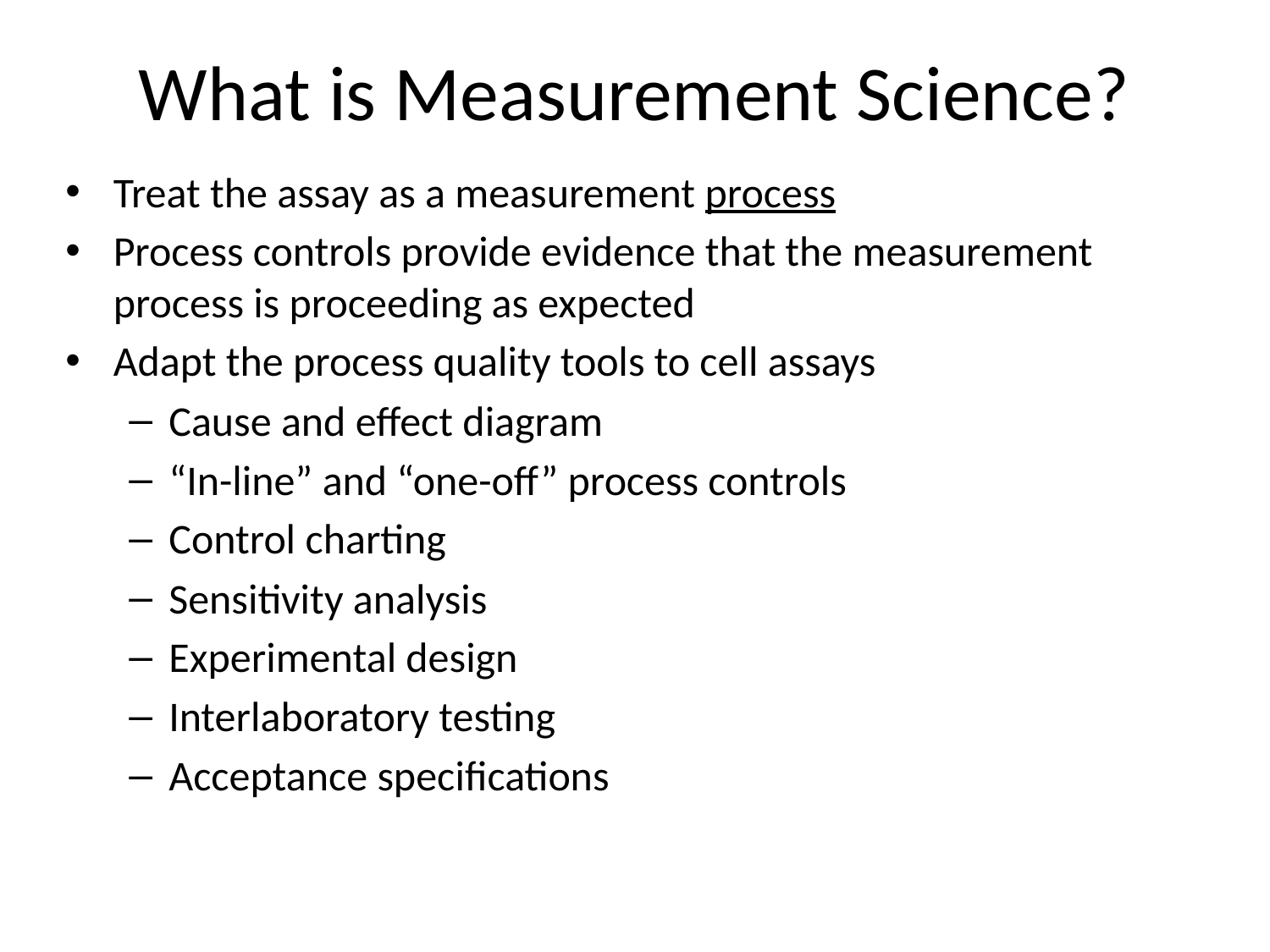

# What is Measurement Science?
Treat the assay as a measurement process
Process controls provide evidence that the measurement process is proceeding as expected
Adapt the process quality tools to cell assays
Cause and effect diagram
“In-line” and “one-off” process controls
Control charting
Sensitivity analysis
Experimental design
Interlaboratory testing
Acceptance specifications